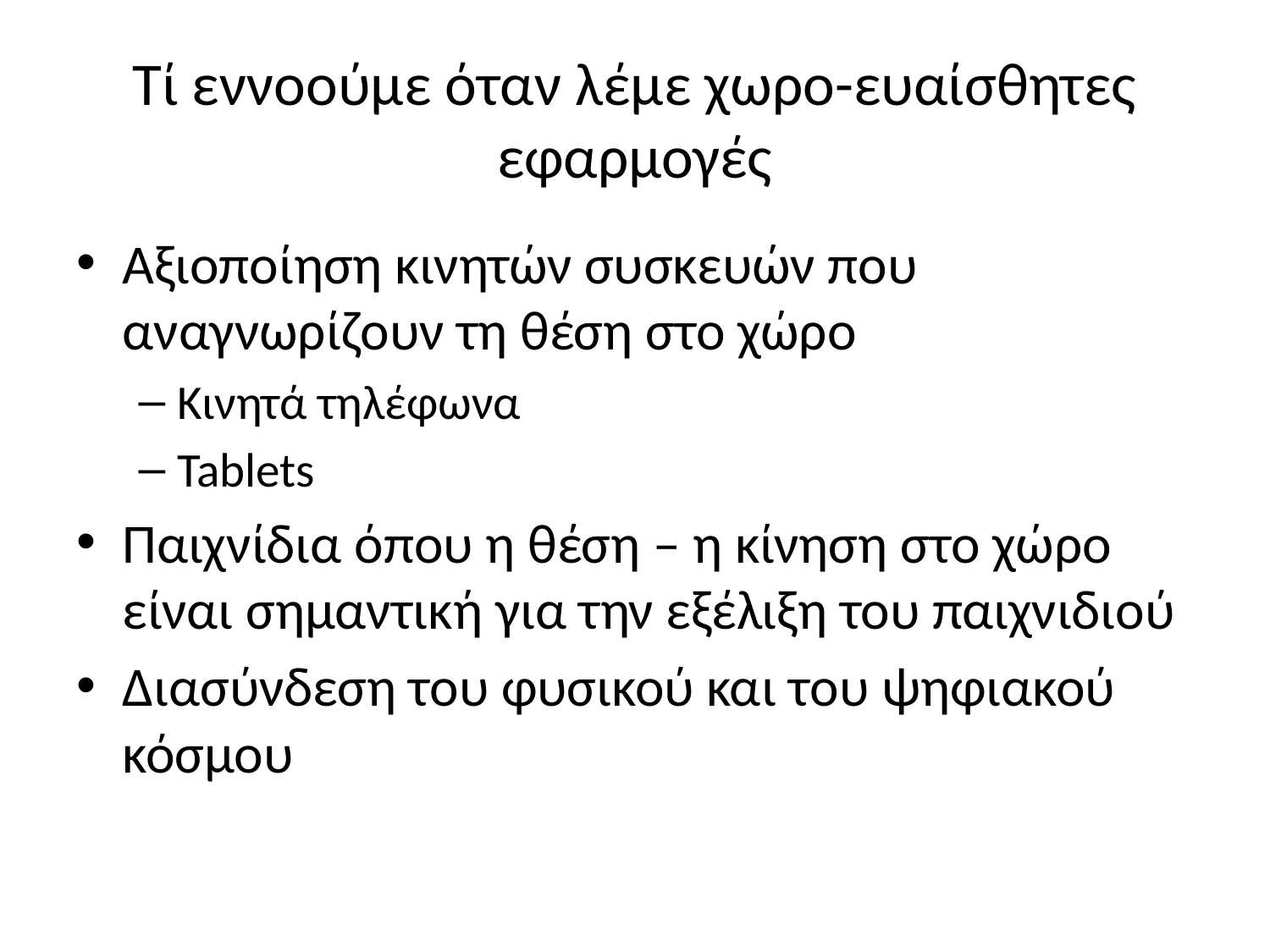

# Τί εννοούμε όταν λέμε χωρο-ευαίσθητες εφαρμογές
Αξιοποίηση κινητών συσκευών που αναγνωρίζουν τη θέση στο χώρο
Κινητά τηλέφωνα
Tablets
Παιχνίδια όπου η θέση – η κίνηση στο χώρο είναι σημαντική για την εξέλιξη του παιχνιδιού
Διασύνδεση του φυσικού και του ψηφιακού κόσμου